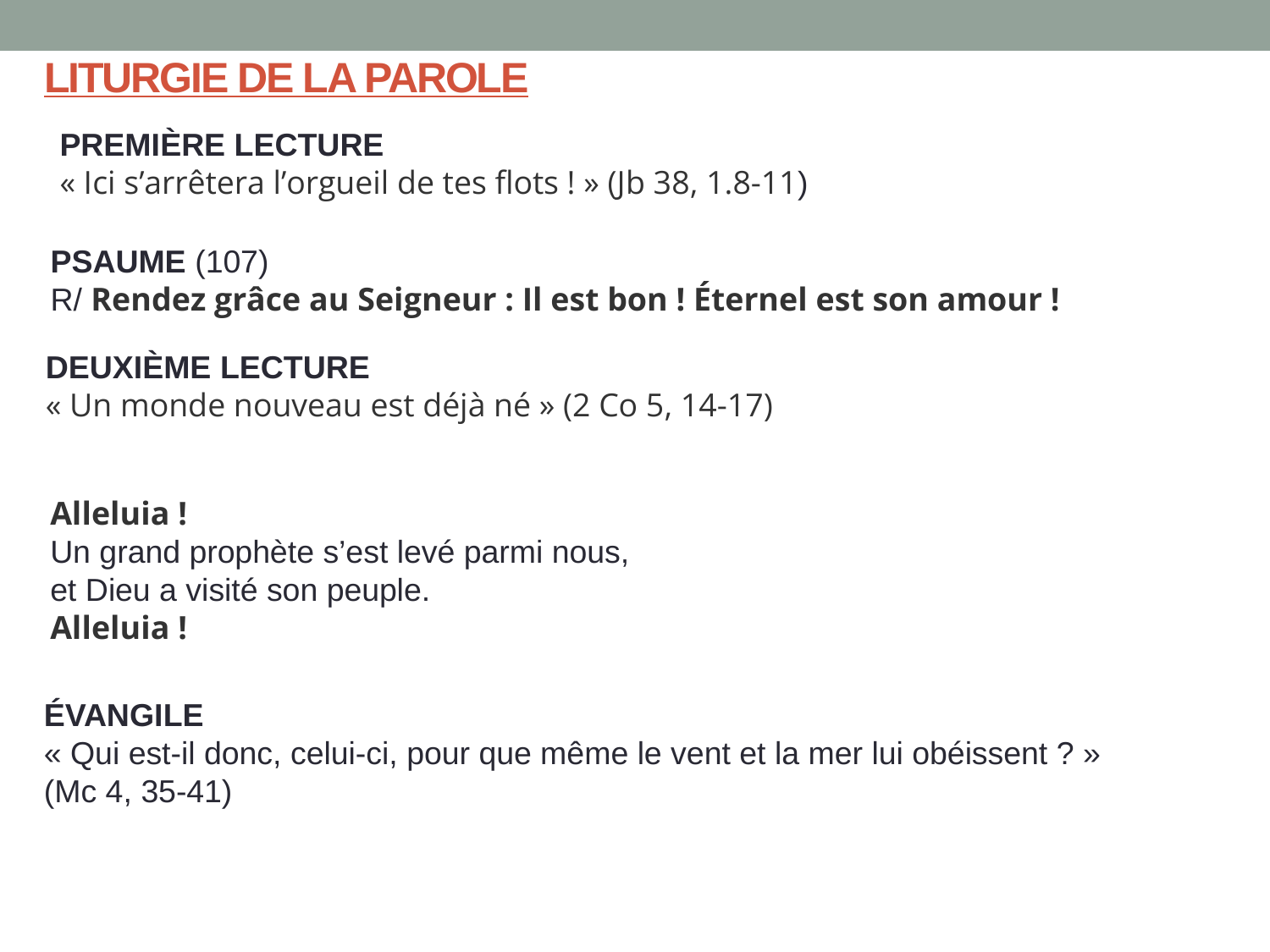

# LITURGIE DE LA PAROLE

PREMIÈRE LECTURE
« Ici s’arrêtera l’orgueil de tes flots ! » (Jb 38, 1.8-11)
PSAUME (107)
R/ Rendez grâce au Seigneur : Il est bon ! Éternel est son amour !
DEUXIÈME LECTURE
« Un monde nouveau est déjà né » (2 Co 5, 14-17)
Alleluia !
Un grand prophète s’est levé parmi nous,
et Dieu a visité son peuple.
Alleluia !
ÉVANGILE
« Qui est-il donc, celui-ci, pour que même le vent et la mer lui obéissent ? »
(Mc 4, 35-41)